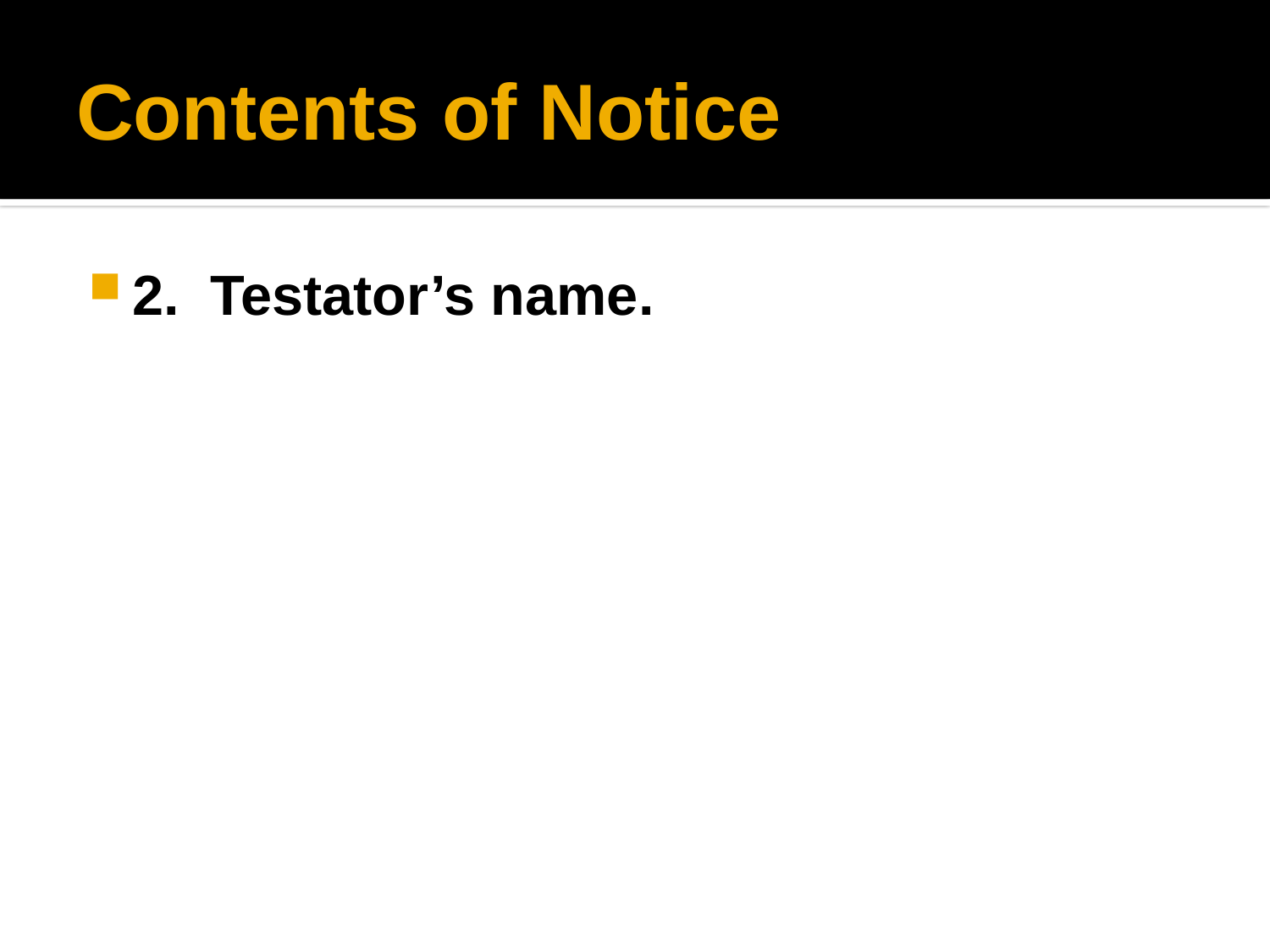

# Contents of Notice
2.  Testator’s name.